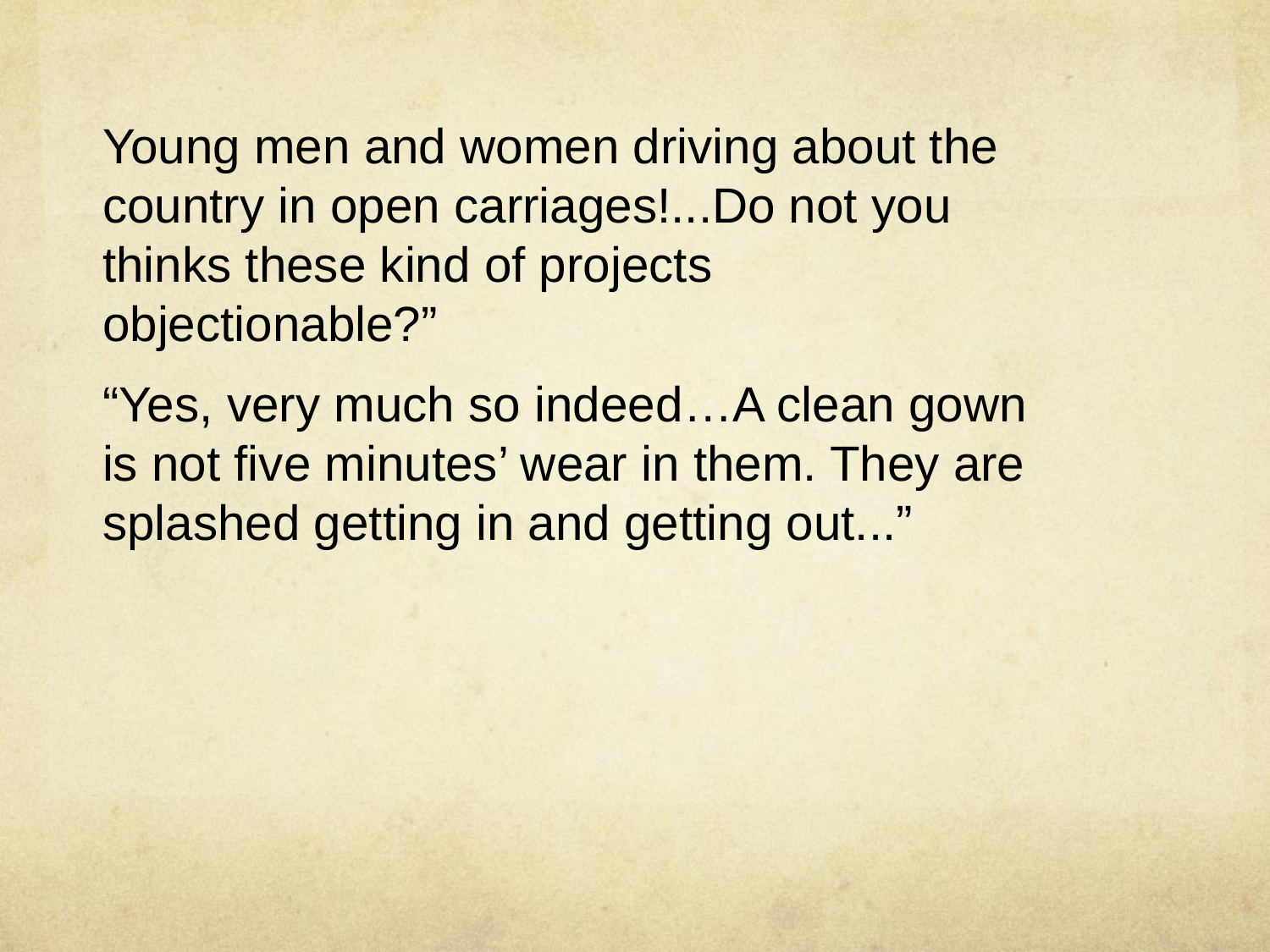

Young men and women driving about the country in open carriages!...Do not you thinks these kind of projects objectionable?”
“Yes, very much so indeed…A clean gown is not five minutes’ wear in them. They are splashed getting in and getting out...”